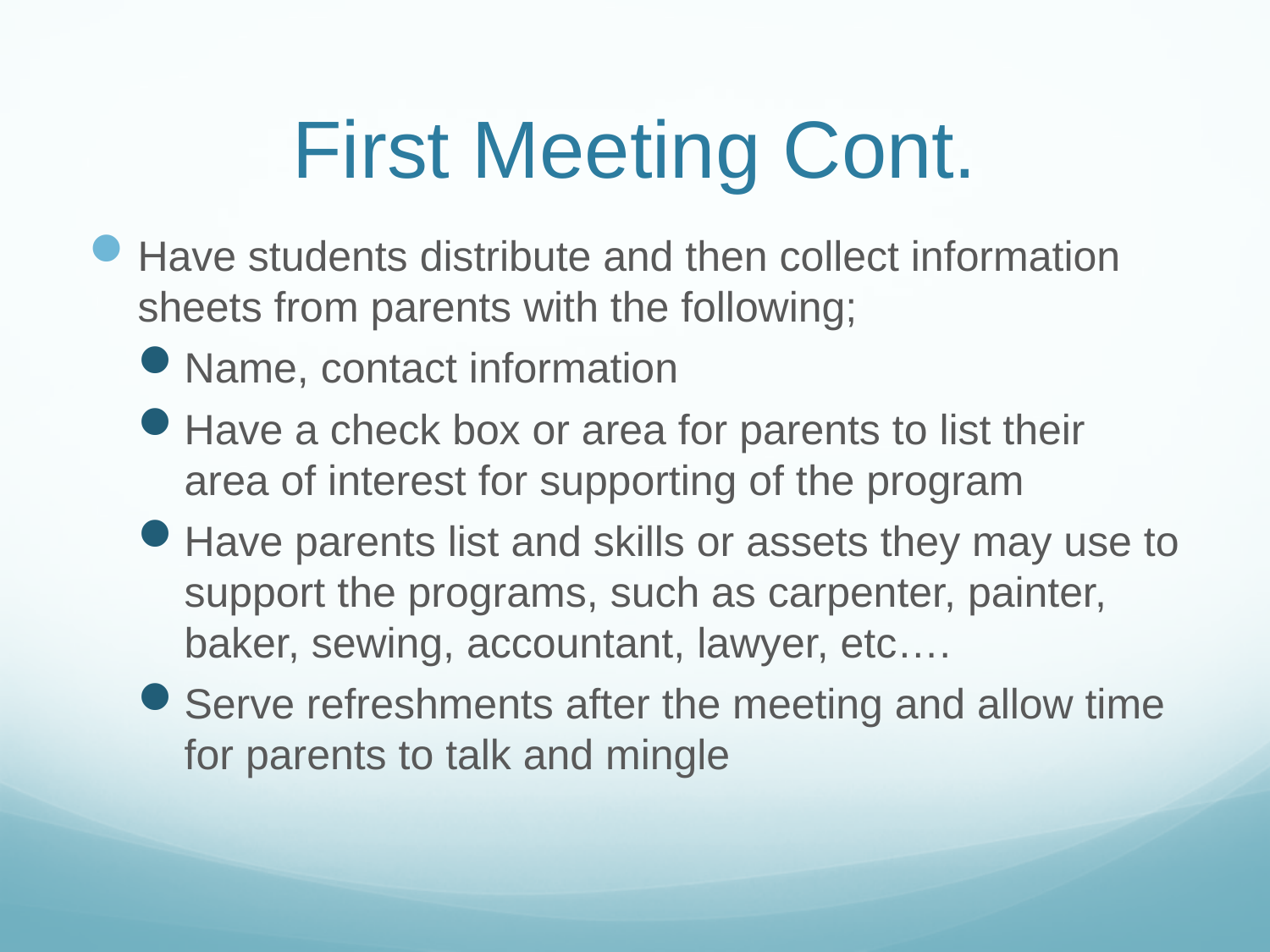

# First Meeting Cont.
Have students distribute and then collect information sheets from parents with the following;
Name, contact information
Have a check box or area for parents to list their area of interest for supporting of the program
Have parents list and skills or assets they may use to support the programs, such as carpenter, painter, baker, sewing, accountant, lawyer, etc….
Serve refreshments after the meeting and allow time for parents to talk and mingle